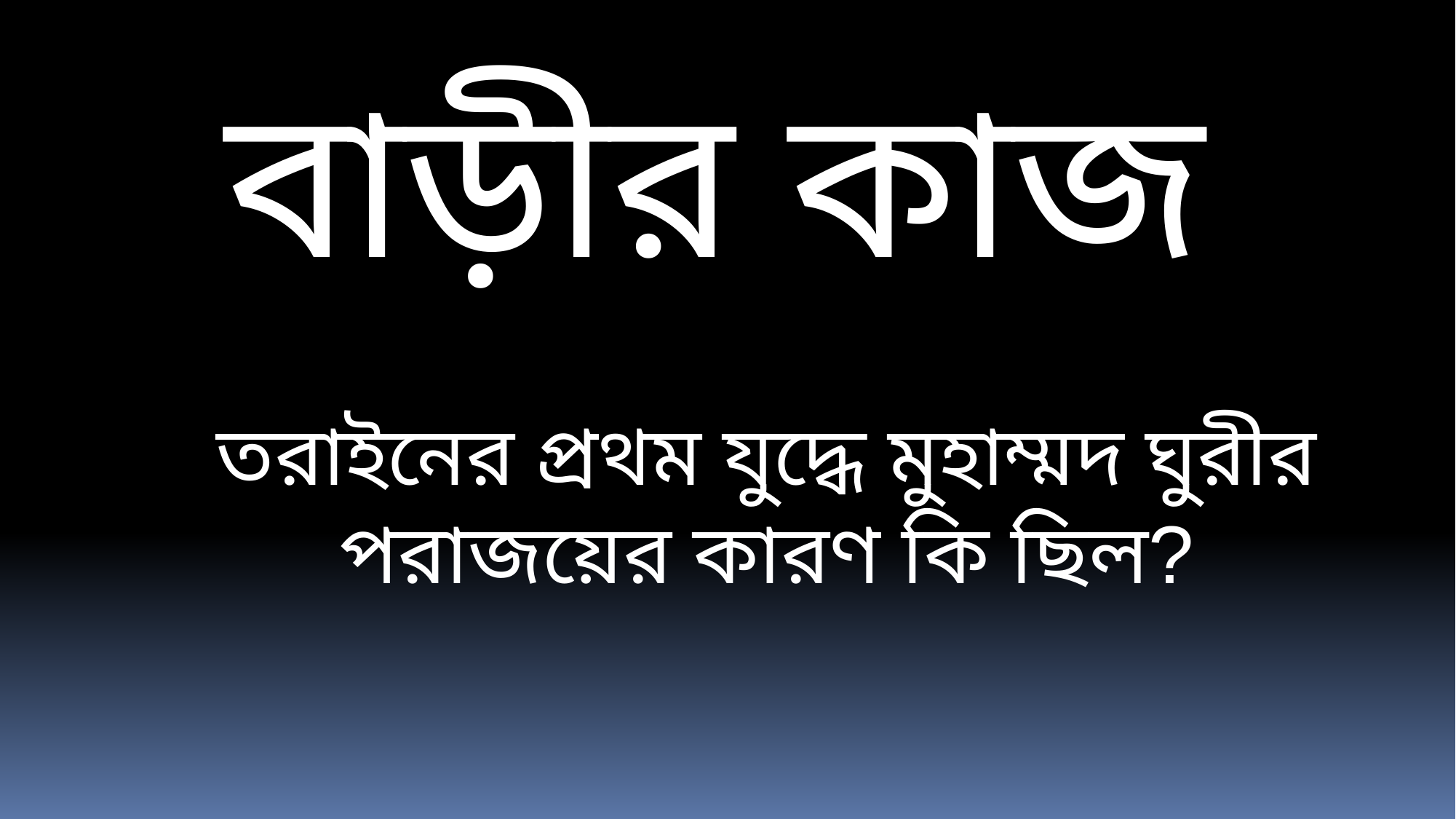

বাড়ীর কাজ
তরাইনের প্রথম যুদ্ধে মুহাম্মদ ঘুরীর পরাজয়ের কারণ কি ছিল?